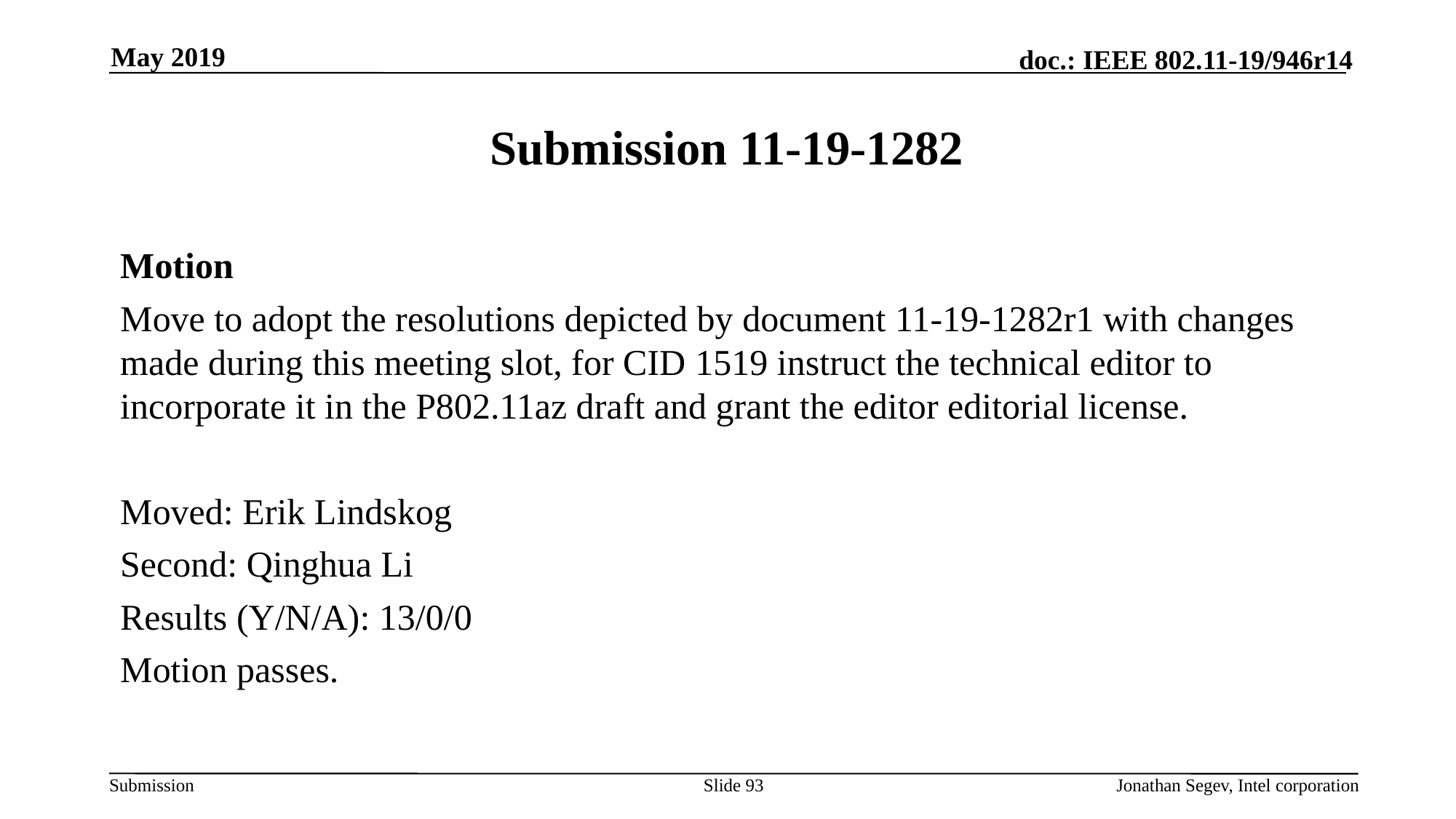

May 2019
# Submission 11-19-1282
Motion
Move to adopt the resolutions depicted by document 11-19-1282r1 with changes made during this meeting slot, for CID 1519 instruct the technical editor to incorporate it in the P802.11az draft and grant the editor editorial license.

Moved: Erik Lindskog
Second: Qinghua Li
Results (Y/N/A): 13/0/0
Motion passes.
Slide 93
Jonathan Segev, Intel corporation